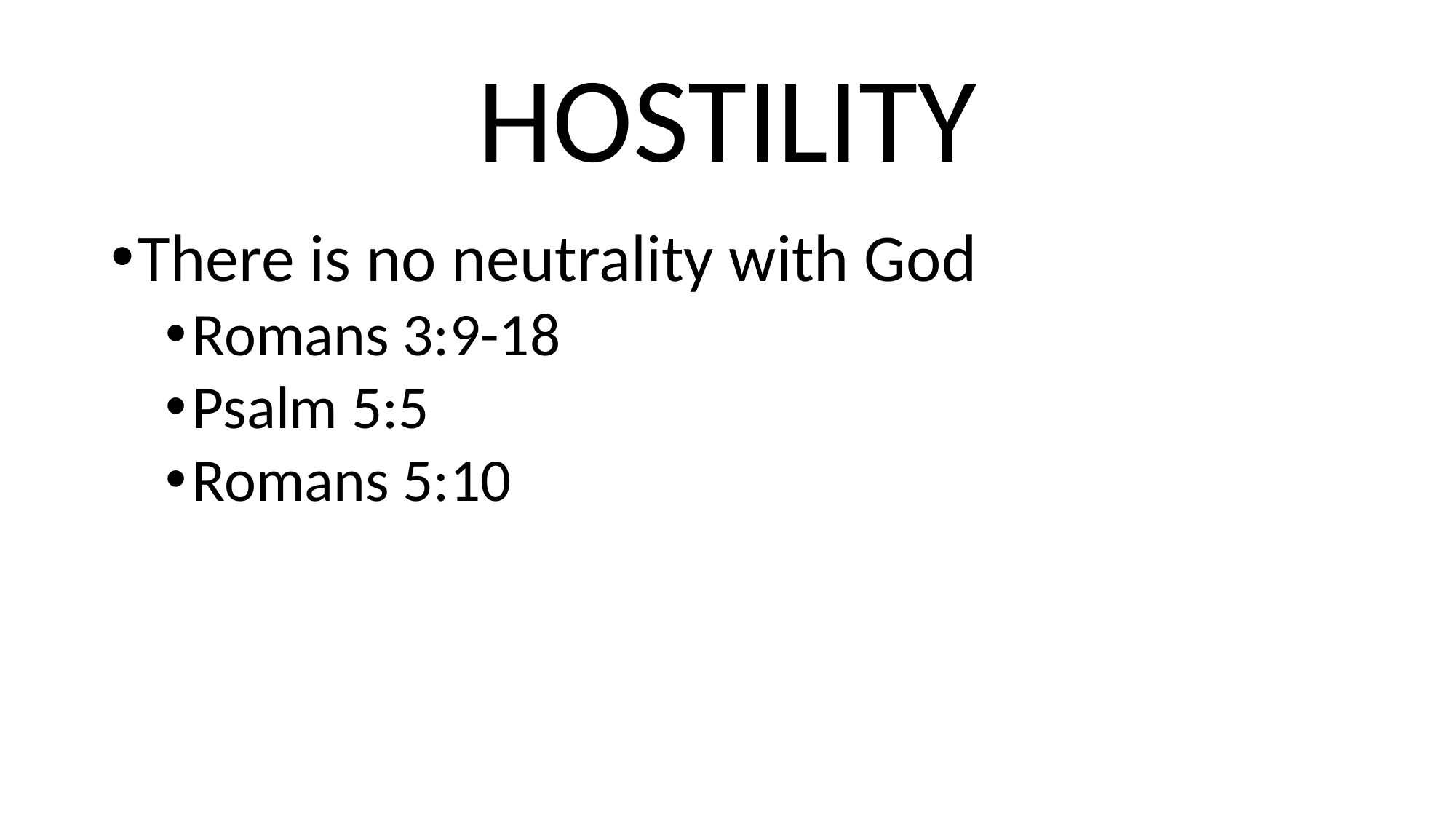

# HOSTILITY
There is no neutrality with God
Romans 3:9-18
Psalm 5:5
Romans 5:10